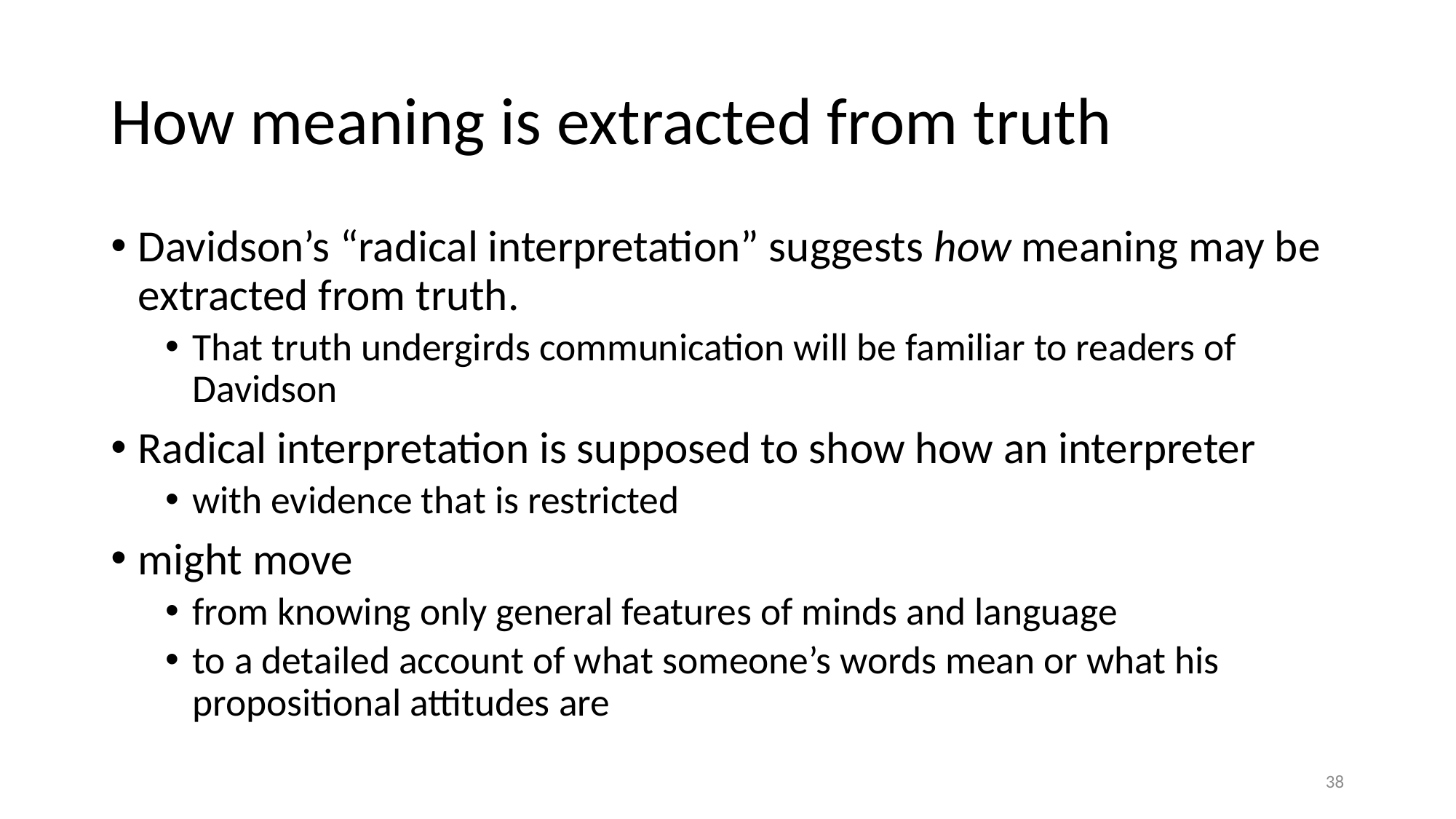

# How meaning is extracted from truth
Davidson’s “radical interpretation” suggests how meaning may be extracted from truth.
That truth undergirds communication will be familiar to readers of Davidson
Radical interpretation is supposed to show how an interpreter
with evidence that is restricted
might move
from knowing only general features of minds and language
to a detailed account of what someone’s words mean or what his propositional attitudes are
38